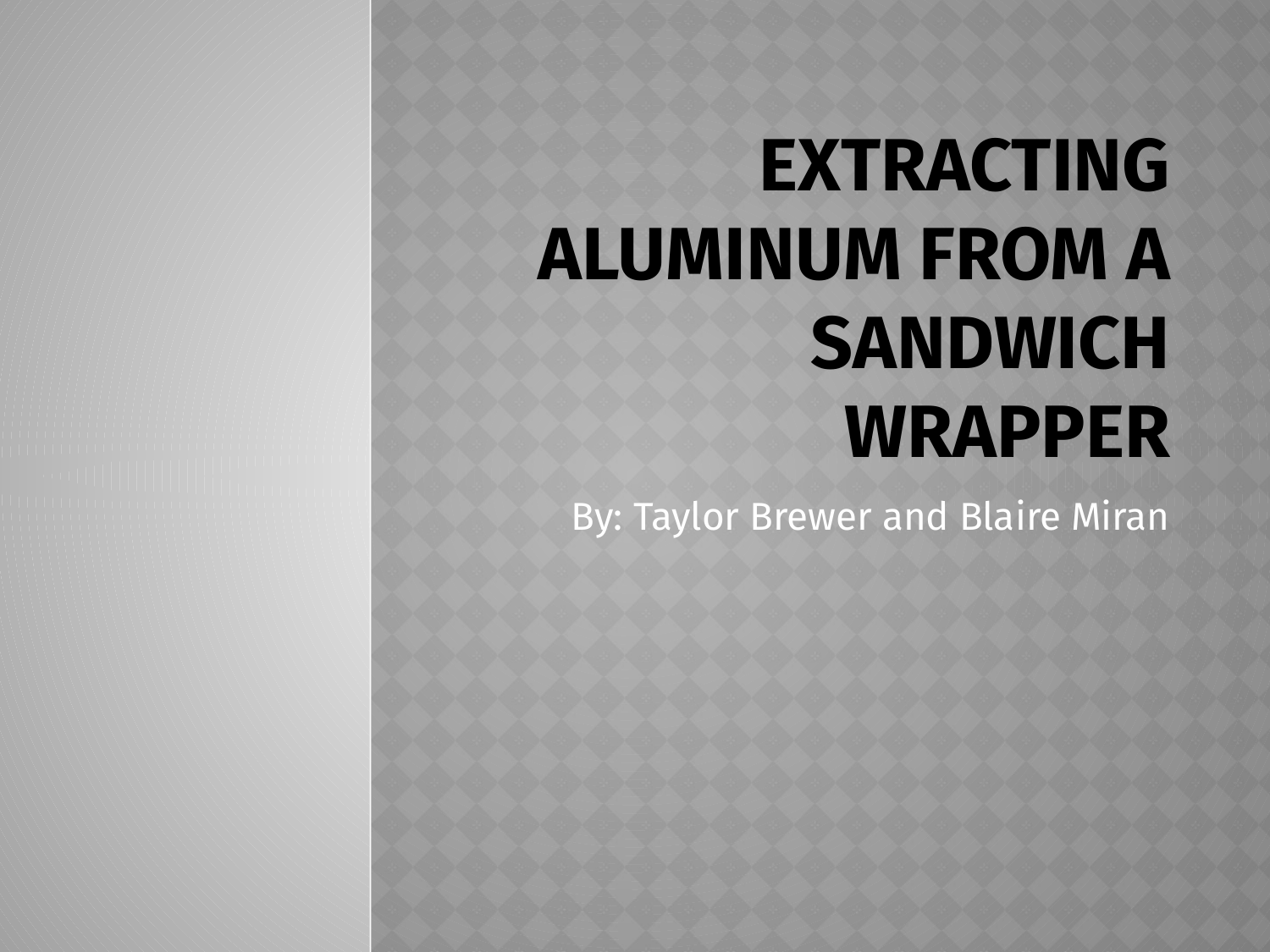

# Extracting Aluminum from a Sandwich Wrapper
By: Taylor Brewer and Blaire Miran